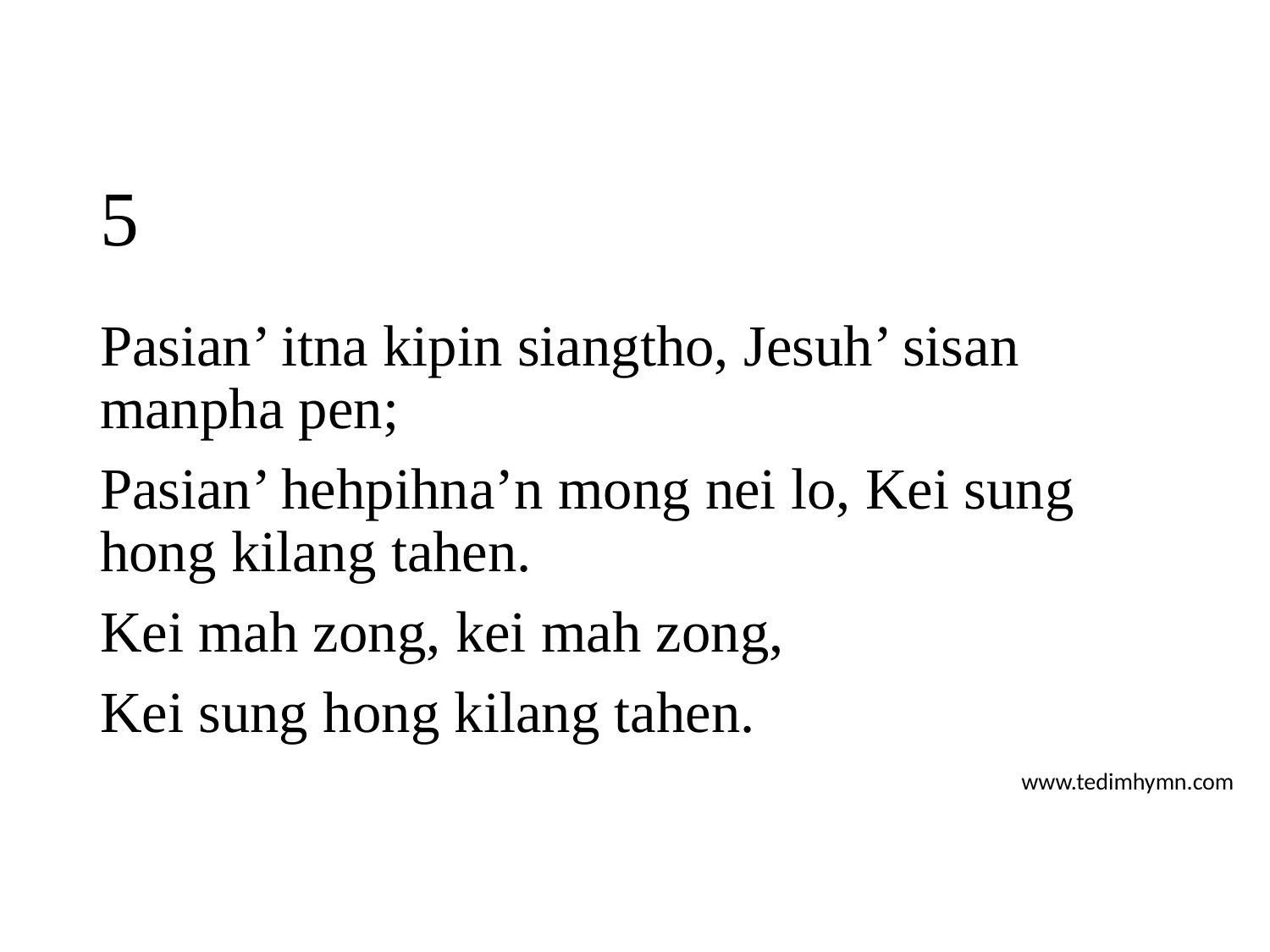

# 5
Pasian’ itna kipin siangtho, Jesuh’ sisan manpha pen;
Pasian’ hehpihna’n mong nei lo, Kei sung hong kilang tahen.
Kei mah zong, kei mah zong,
Kei sung hong kilang tahen.
www.tedimhymn.com